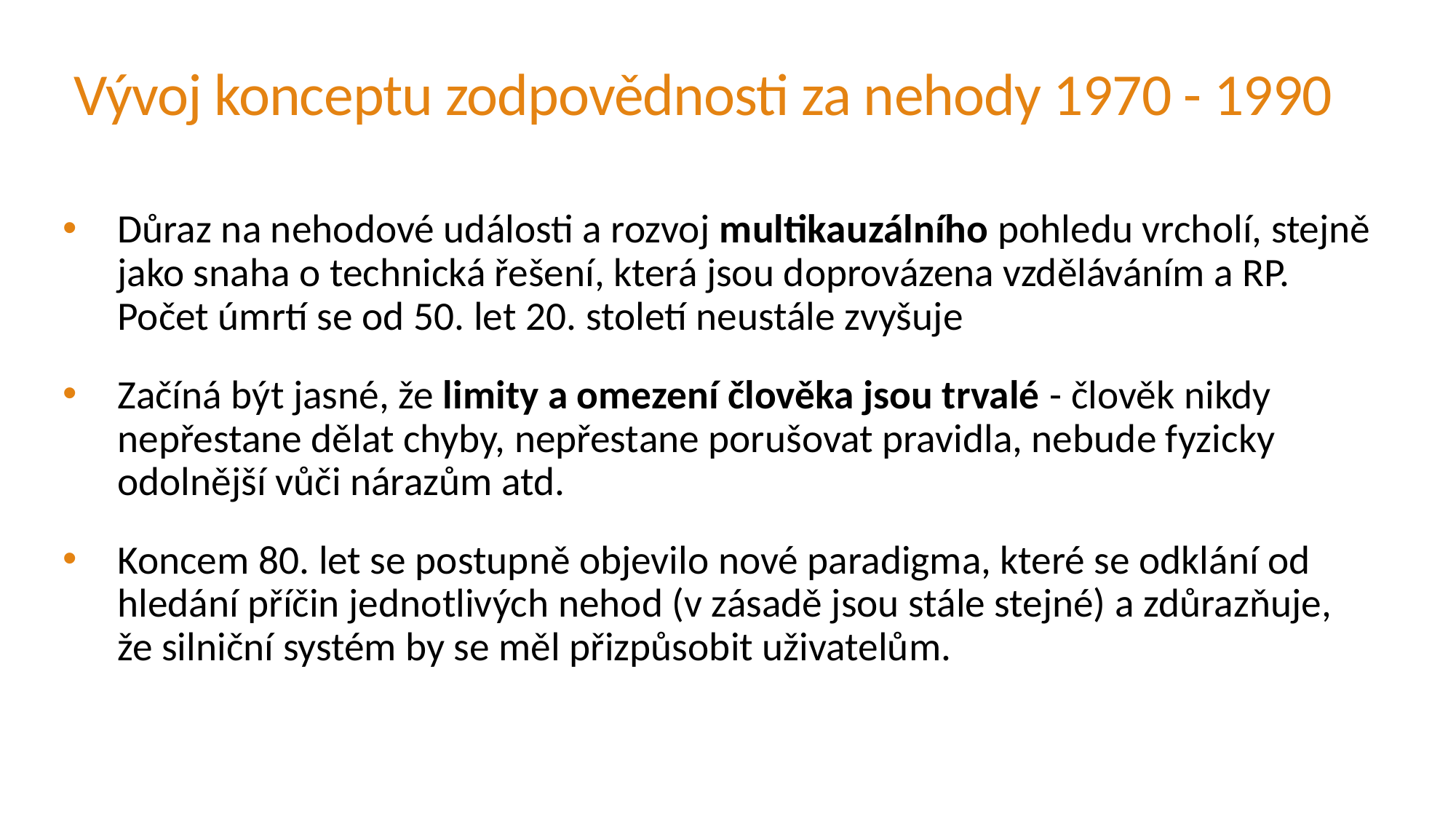

# Vývoj konceptu zodpovědnosti za nehody 1970 - 1990
Důraz na nehodové události a rozvoj multikauzálního pohledu vrcholí, stejně jako snaha o technická řešení, která jsou doprovázena vzděláváním a RP. Počet úmrtí se od 50. let 20. století neustále zvyšuje
Začíná být jasné, že limity a omezení člověka jsou trvalé - člověk nikdy nepřestane dělat chyby, nepřestane porušovat pravidla, nebude fyzicky odolnější vůči nárazům atd.
Koncem 80. let se postupně objevilo nové paradigma, které se odklání od hledání příčin jednotlivých nehod (v zásadě jsou stále stejné) a zdůrazňuje, že silniční systém by se měl přizpůsobit uživatelům.